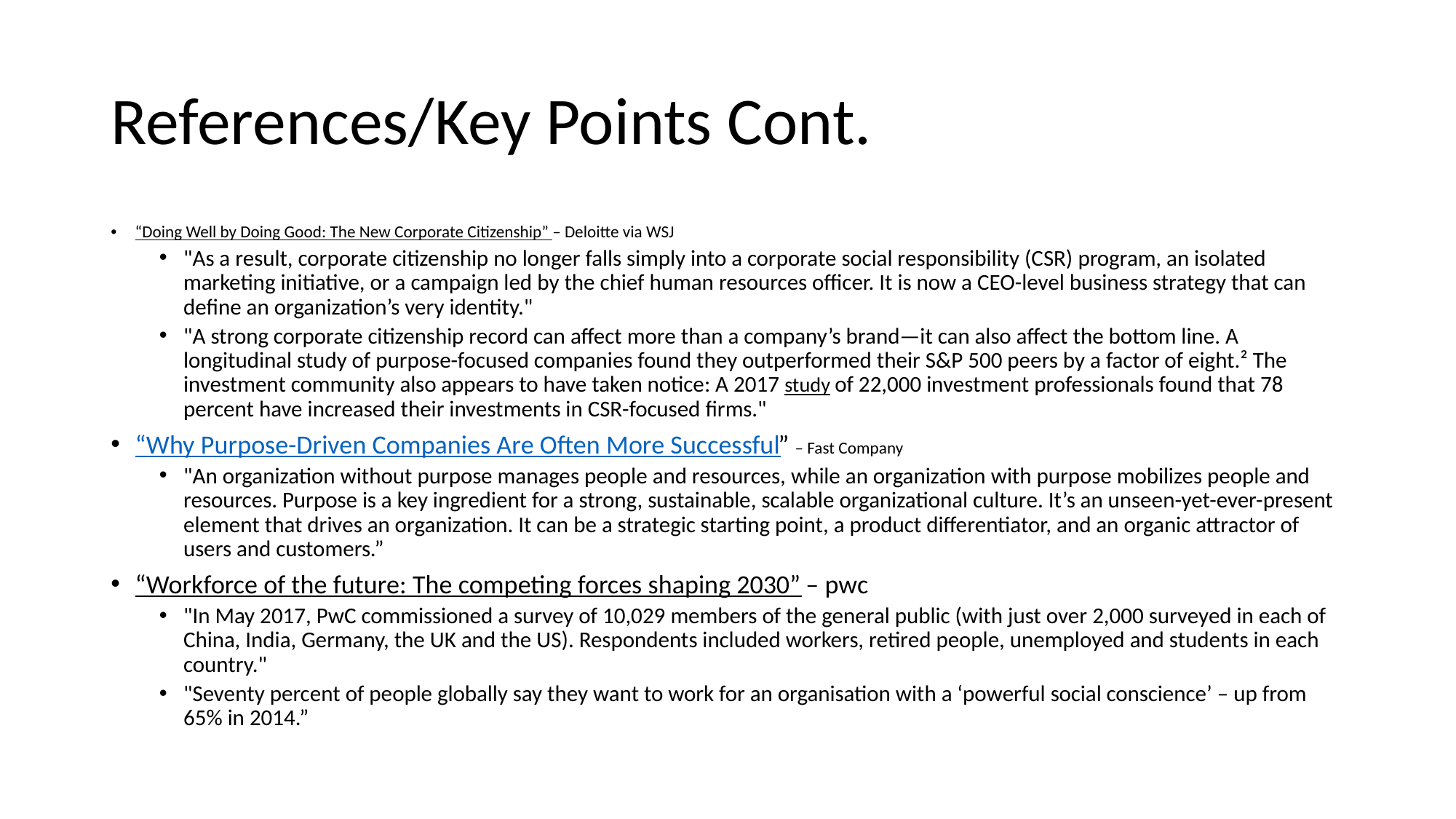

# References/Key Points Cont.
“Doing Well by Doing Good: The New Corporate Citizenship” – Deloitte via WSJ
"As a result, corporate citizenship no longer falls simply into a corporate social responsibility (CSR) program, an isolated marketing initiative, or a campaign led by the chief human resources officer. It is now a CEO-level business strategy that can define an organization’s very identity."
"A strong corporate citizenship record can affect more than a company’s brand—it can also affect the bottom line. A longitudinal study of purpose-focused companies found they outperformed their S&P 500 peers by a factor of eight.² The investment community also appears to have taken notice: A 2017 study of 22,000 investment professionals found that 78 percent have increased their investments in CSR-focused firms."
“Why Purpose-Driven Companies Are Often More Successful” – Fast Company
"An organization without purpose manages people and resources, while an organization with purpose mobilizes people and resources. Purpose is a key ingredient for a strong, sustainable, scalable organizational culture. It’s an unseen-yet-ever-present element that drives an organization. It can be a strategic starting point, a product differentiator, and an organic attractor of users and customers.”
“Workforce of the future: The competing forces shaping 2030” – pwc
"In May 2017, PwC commissioned a survey of 10,029 members of the general public (with just over 2,000 surveyed in each of China, India, Germany, the UK and the US). Respondents included workers, retired people, unemployed and students in each country."
"Seventy percent of people globally say they want to work for an organisation with a ‘powerful social conscience’ – up from 65% in 2014.”